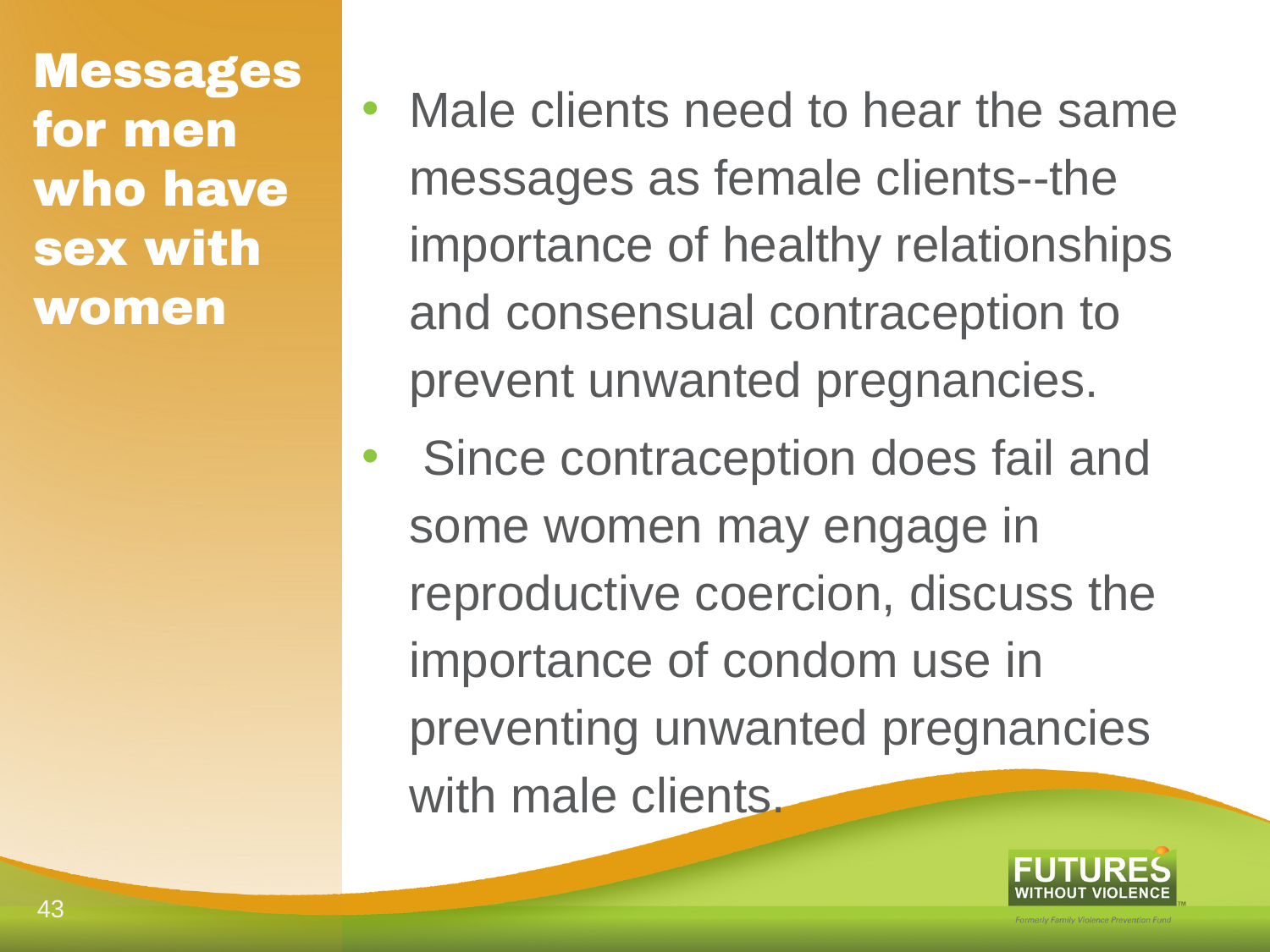

#
Messages for men who have sex with women
Male clients need to hear the same messages as female clients--the importance of healthy relationships and consensual contraception to  prevent unwanted pregnancies.
 Since contraception does fail and some women may engage in reproductive coercion, discuss the importance of condom use in preventing unwanted pregnancies with male clients.

43